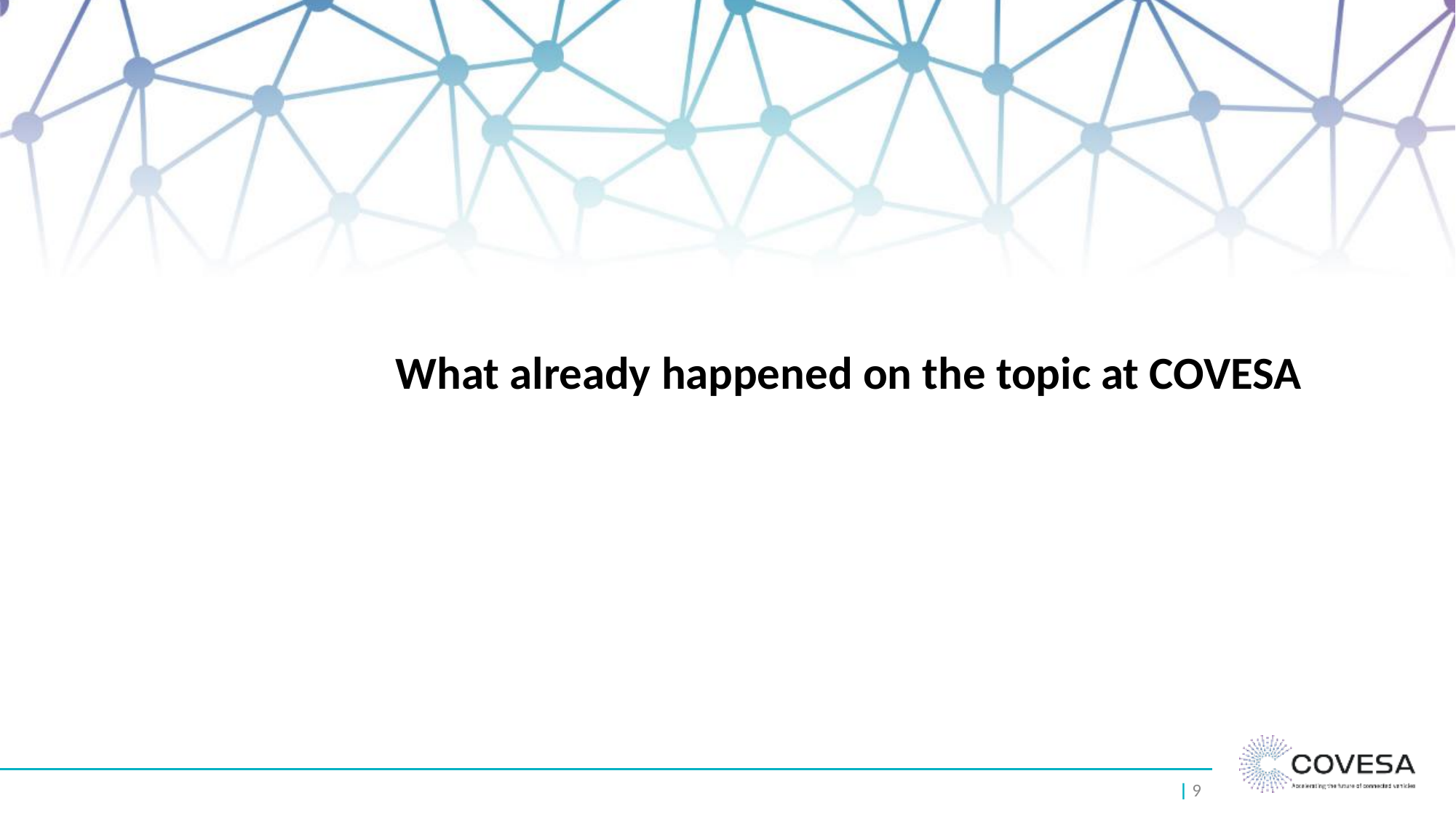

# What already happened on the topic at COVESA

| 9